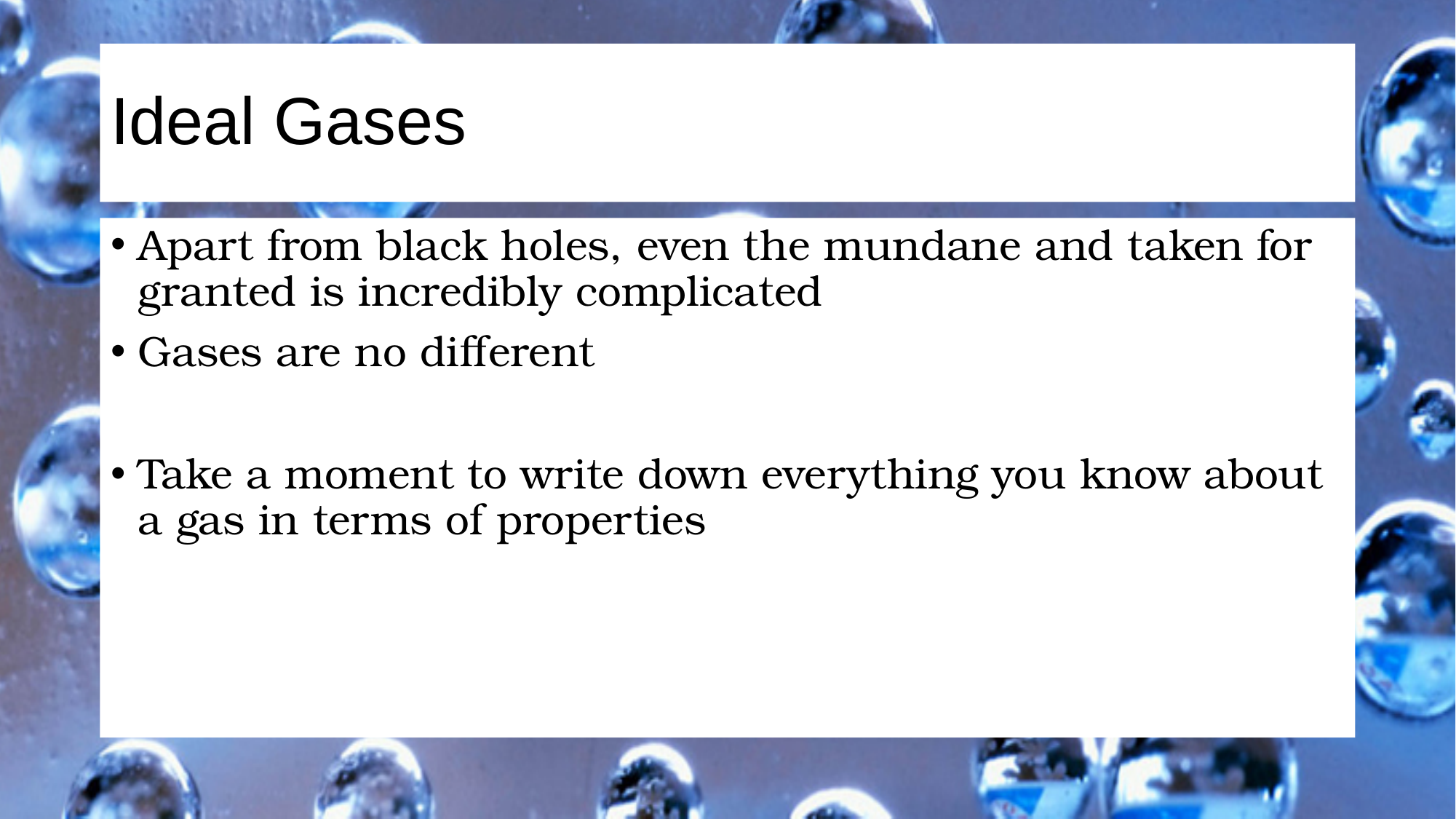

# Ideal Gases
Apart from black holes, even the mundane and taken for granted is incredibly complicated
Gases are no different

Take a moment to write down everything you know about a gas in terms of properties